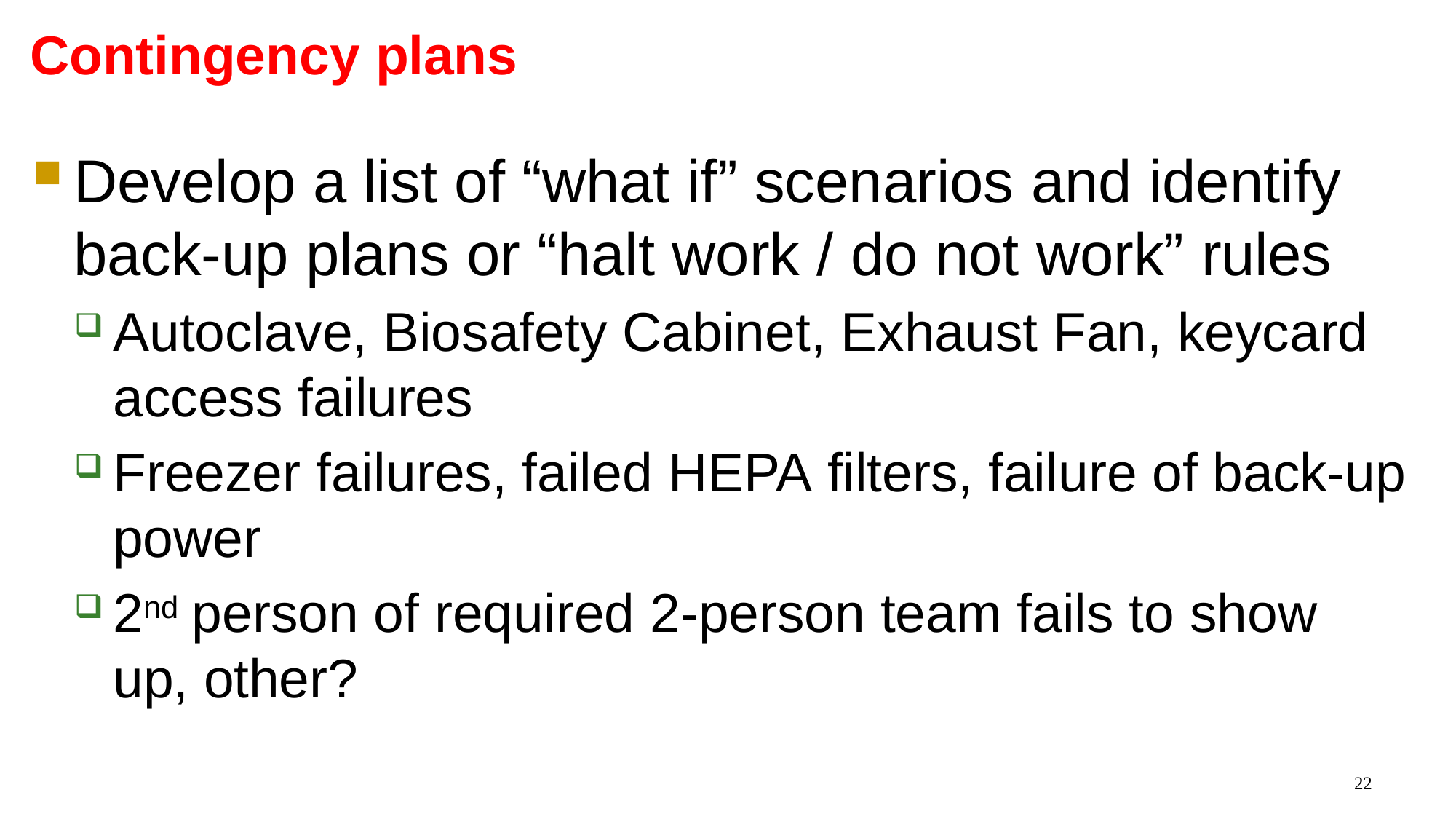

Contingency plans
Develop a list of “what if” scenarios and identify back-up plans or “halt work / do not work” rules
Autoclave, Biosafety Cabinet, Exhaust Fan, keycard access failures
Freezer failures, failed HEPA filters, failure of back-up power
2nd person of required 2-person team fails to show up, other?
22